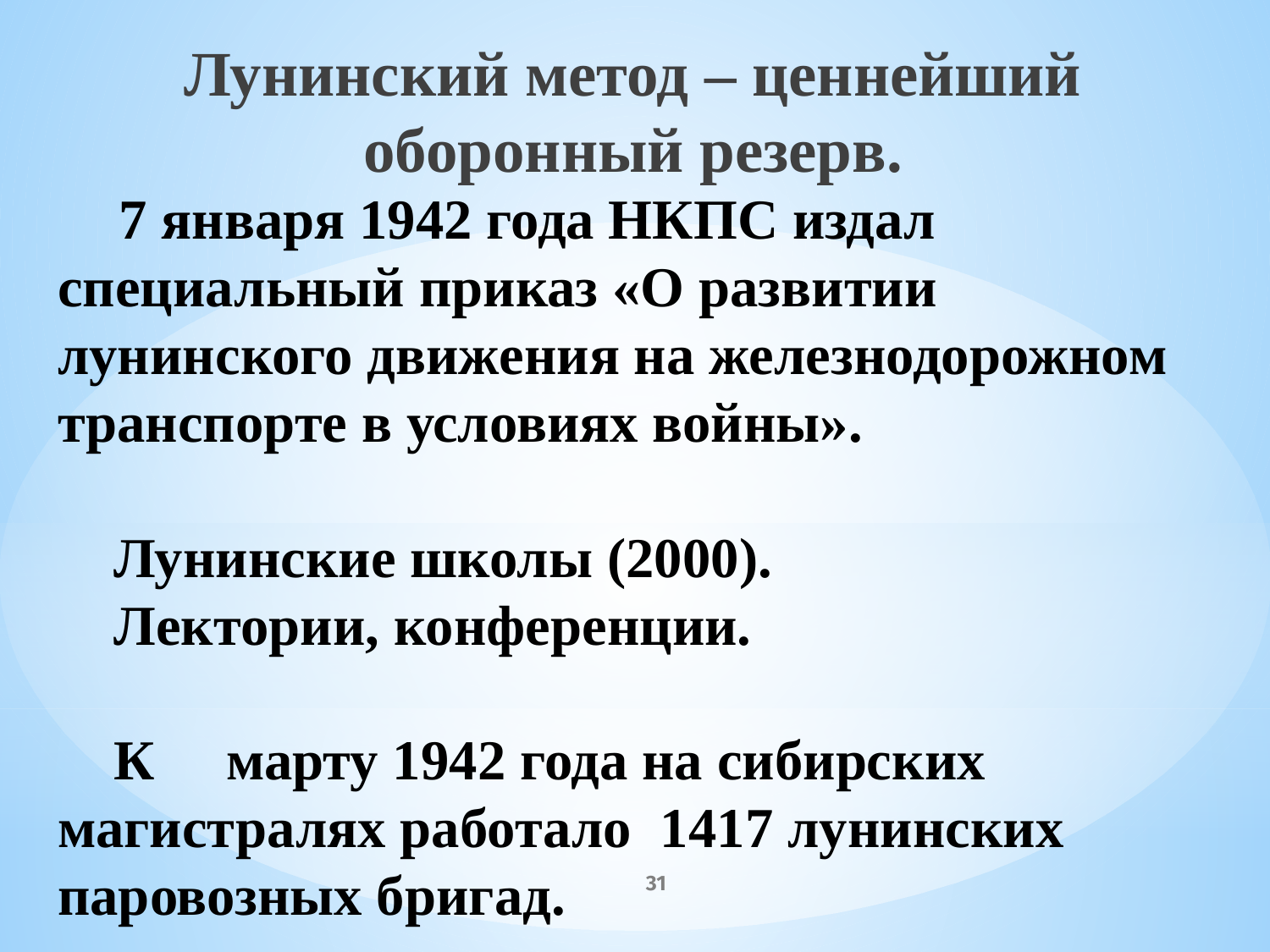

Лунинский метод – ценнейший оборонный резерв.
# 7 января 1942 года НКПС издал специальный приказ «О развитии лунинского движения на железнодорожном транспорте в условиях войны». Лунинские школы (2000). Лектории, конференции. К     марту 1942 года на сибирских магистралях работало  1417 лунинских паровозных бригад.
31